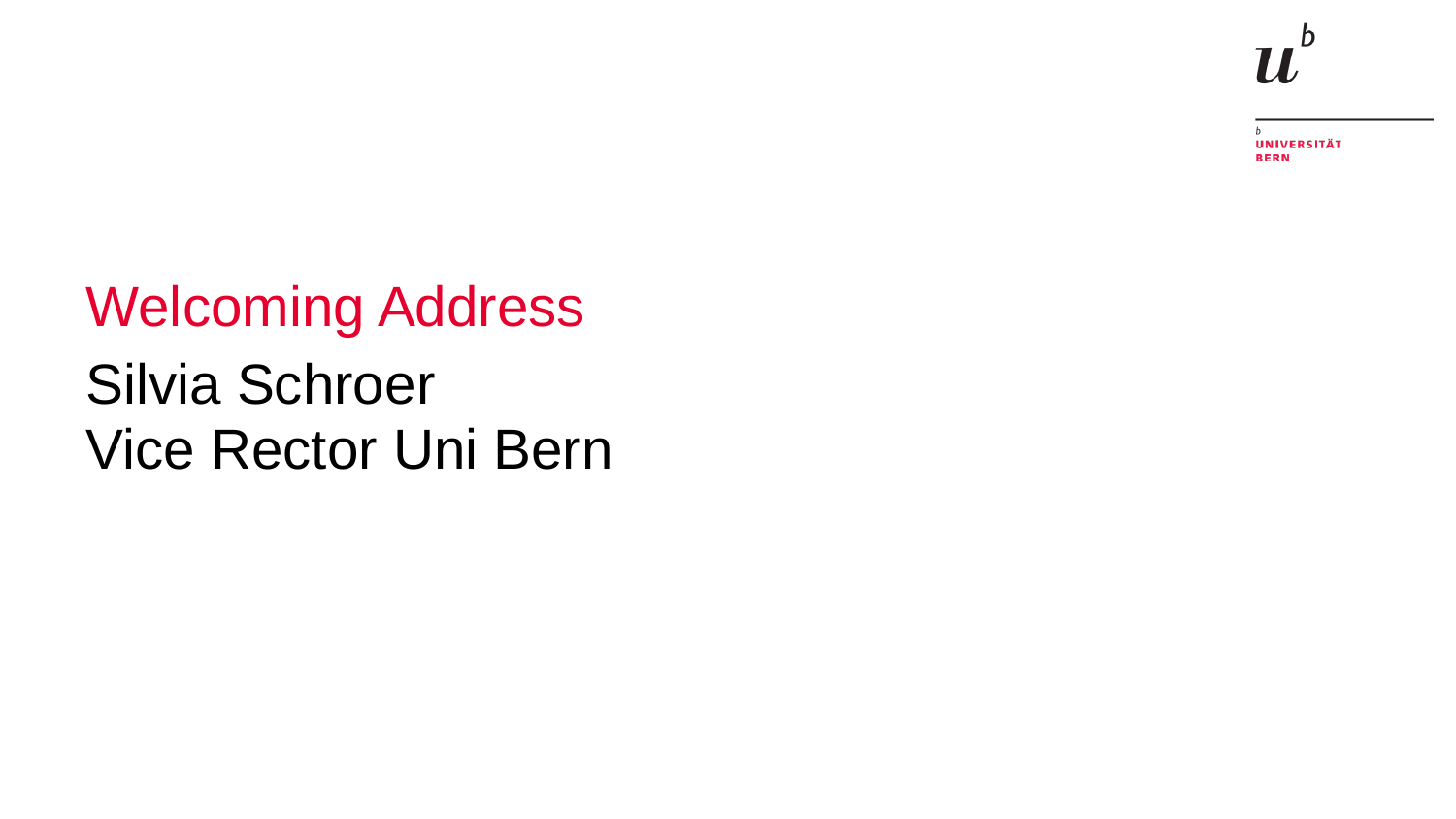

# Welcoming Address
Silvia Schroer
Vice Rector Uni Bern